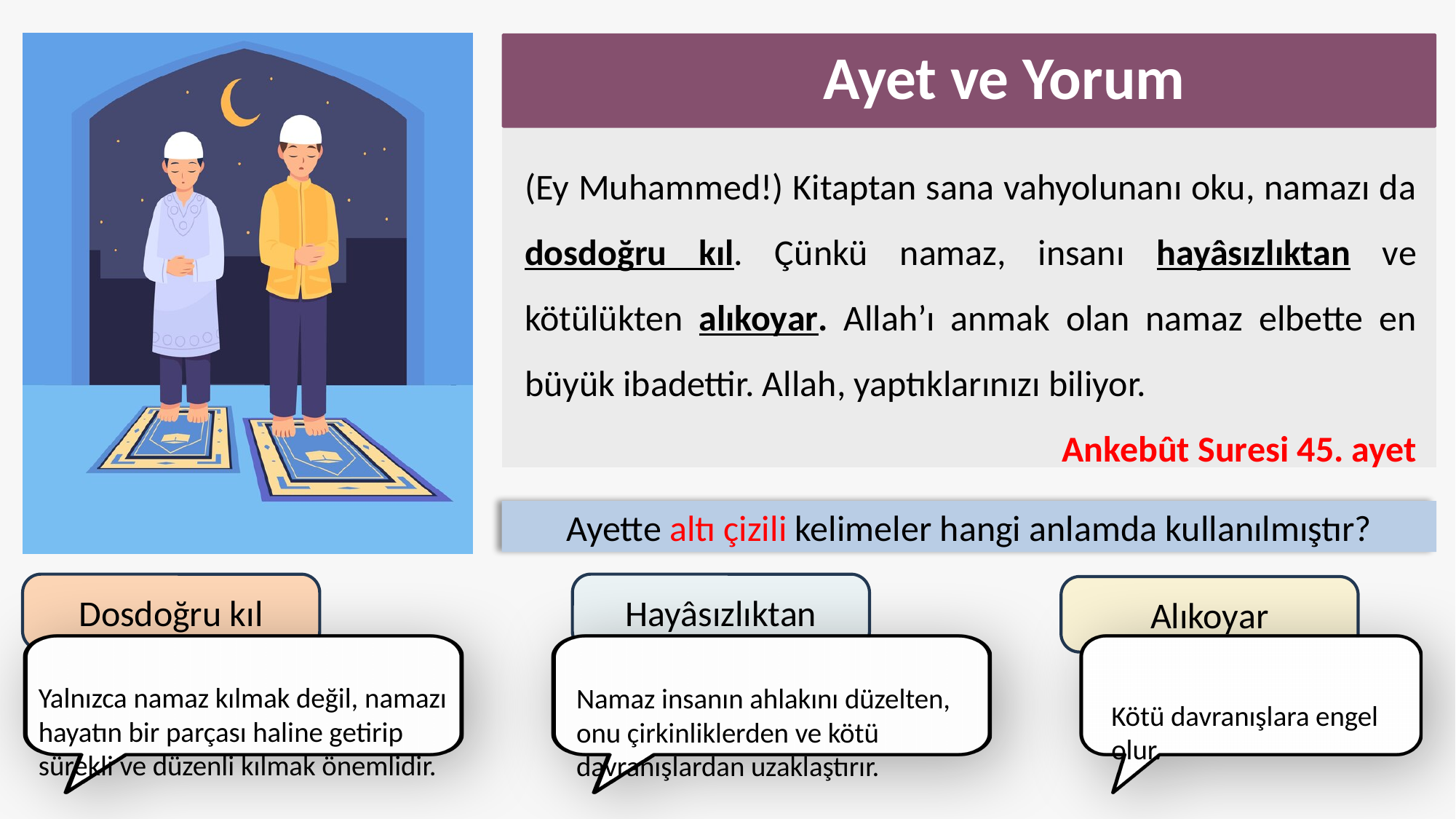

Ayet ve Yorum

(Ey Muhammed!) Kitaptan sana vahyolunanı oku, namazı da dosdoğru kıl. Çünkü namaz, insanı hayâsızlıktan ve kötülükten alıkoyar. Allah’ı anmak olan namaz elbette en büyük ibadettir. Allah, yaptıklarınızı biliyor.
Ankebût Suresi 45. ayet

Ayette altı çizili kelimeler hangi anlamda kullanılmıştır?
Dosdoğru kıl
Hayâsızlıktan
Alıkoyar

Yalnızca namaz kılmak değil, namazı hayatın bir parçası haline getirip sürekli ve düzenli kılmak önemlidir.

Namaz insanın ahlakını düzelten, onu çirkinliklerden ve kötü davranışlardan uzaklaştırır.

Kötü davranışlara engel olur.